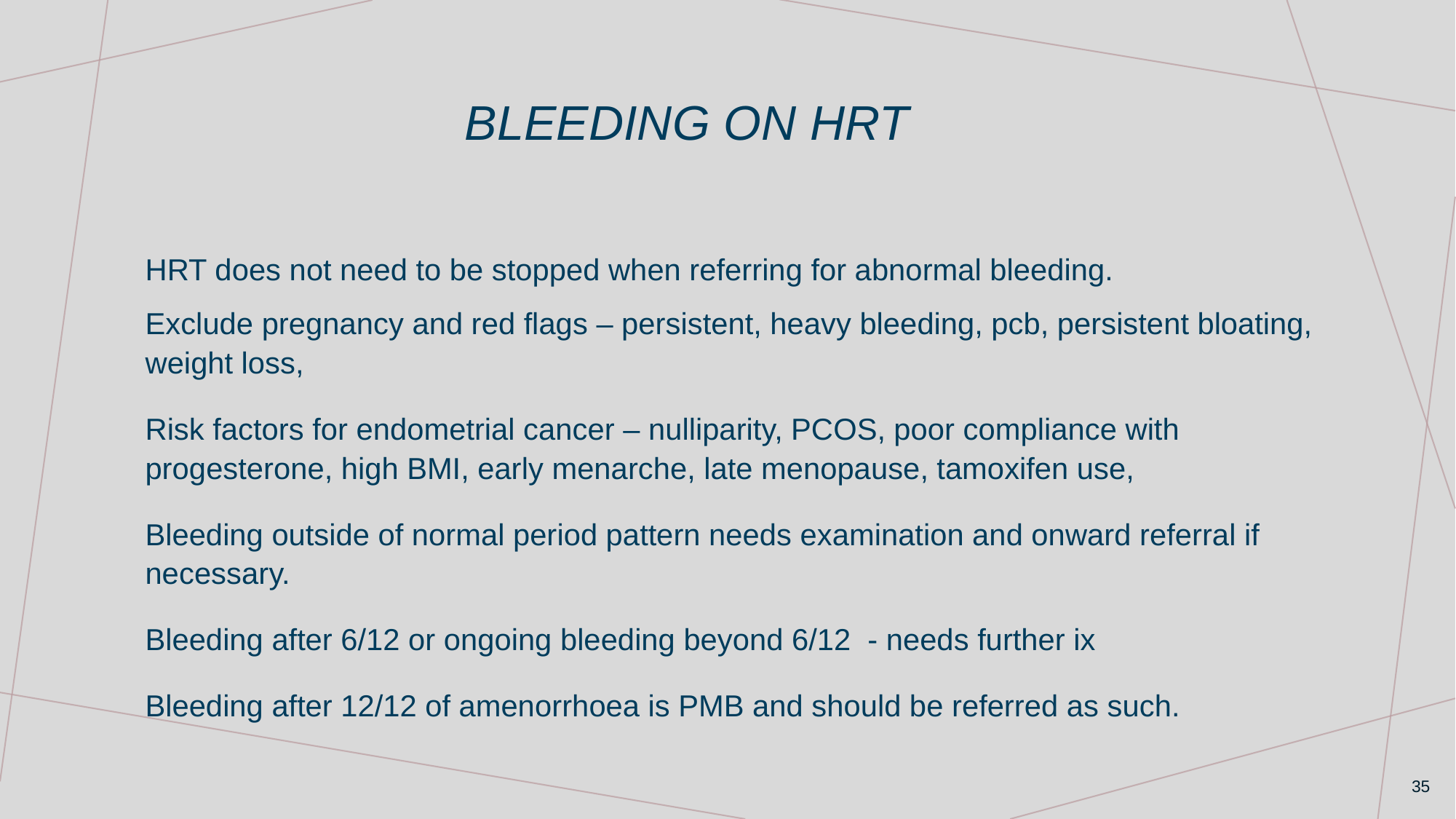

# Bleeding on hrt

HRT does not need to be stopped when referring for abnormal bleeding.
Exclude pregnancy and red flags – persistent, heavy bleeding, pcb, persistent bloating, weight loss,
Risk factors for endometrial cancer – nulliparity, PCOS, poor compliance with progesterone, high BMI, early menarche, late menopause, tamoxifen use,
Bleeding outside of normal period pattern needs examination and onward referral if necessary.
Bleeding after 6/12 or ongoing bleeding beyond 6/12  - needs further ix
Bleeding after 12/12 of amenorrhoea is PMB and should be referred as such.

35